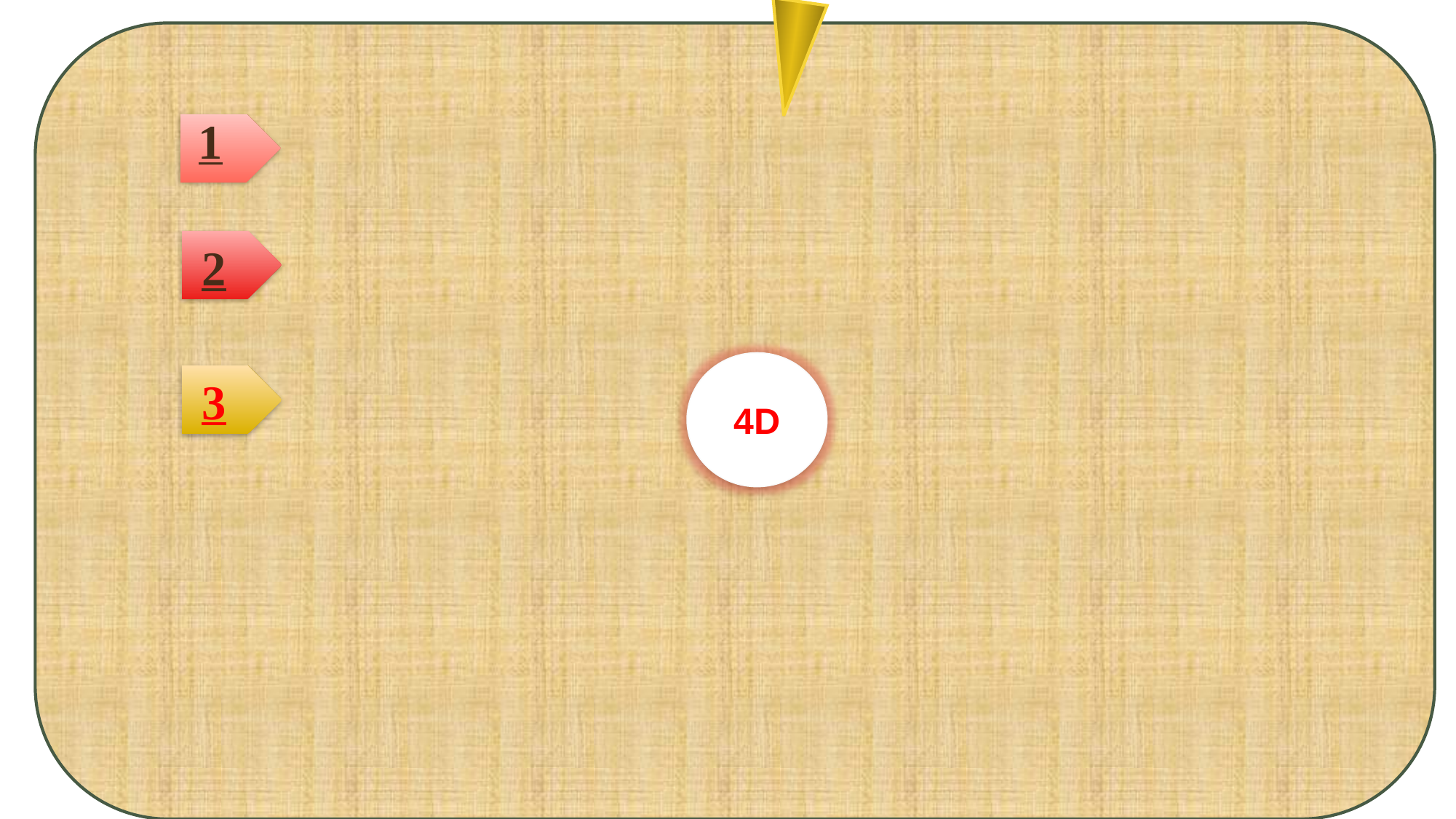

Ngọc Anh
Bảo An
Mai Anh
Bá Quân
Ngọc Sơn
Ngọc Anh
Hải Yến
Thuỳ Dương
Tiến Đạt
Minh  Trang
Hữu Thiên
Hải Đăng
Văn Hiếu
Thanh Thảo
Đắc Hiếu
Thanh Tâm
Hoàng Sa
Khánh Huyền
Tú Quỳn
Diệu Huyền
Anh Kiệt
Bá Quân
Mai Phương
Mai Linh
Ngọc Linh
Tiến Phúc
Hữu Phú
Thành Nam
Hồng Nhung
1

2
4D
3